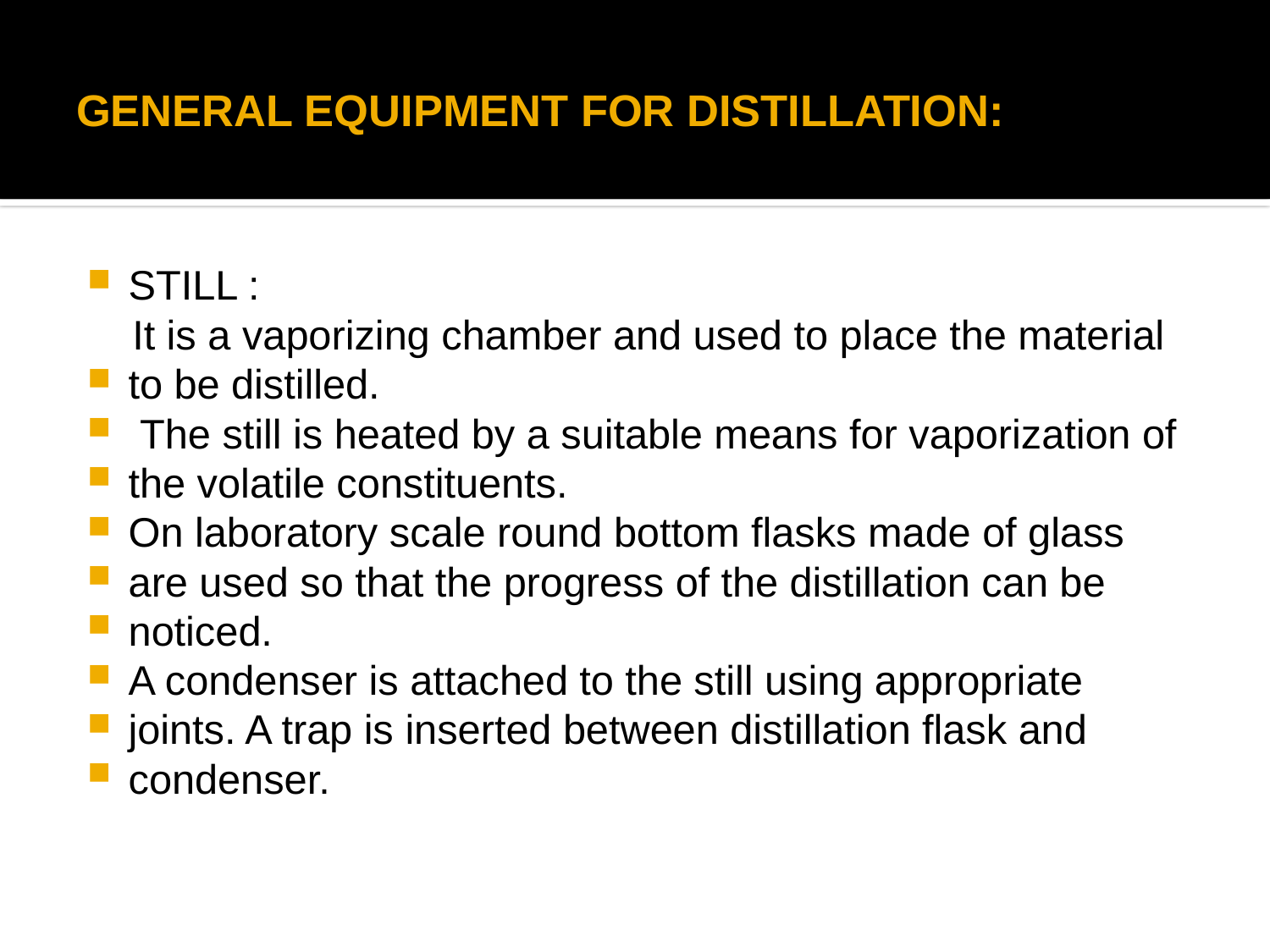

# GENERAL EQUIPMENT FOR DISTILLATION:
STILL :
    It is a vaporizing chamber and used to place the material
to be distilled.
 The still is heated by a suitable means for vaporization of
the volatile constituents.
On laboratory scale round bottom flasks made of glass
are used so that the progress of the distillation can be
noticed.
A condenser is attached to the still using appropriate
joints. A trap is inserted between distillation flask and
condenser.